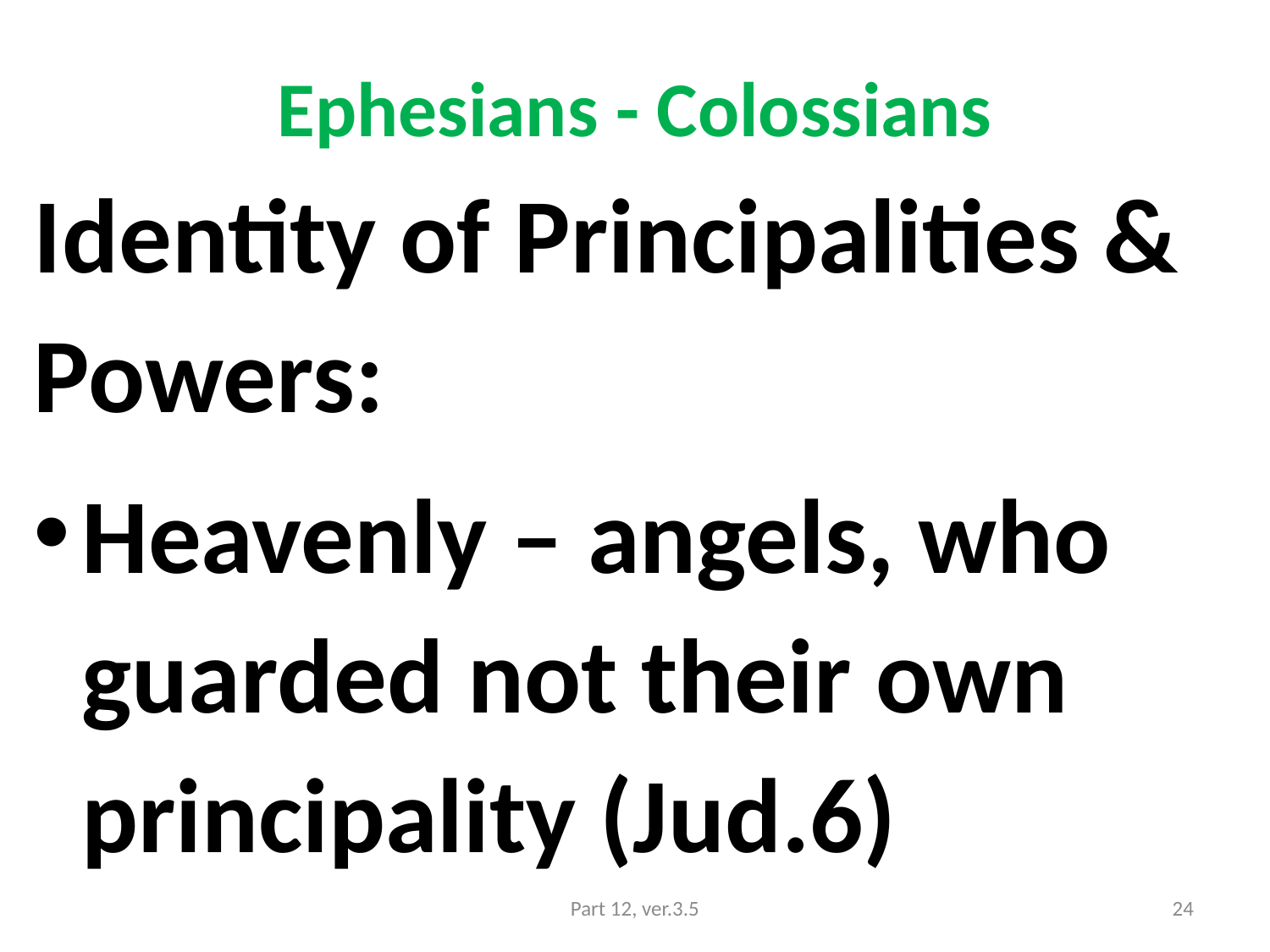

# Ephesians - Colossians
Identity of Principalities & Powers:
Heavenly – angels, who guarded not their own principality (Jud.6)

Part 12, ver.3.5
24